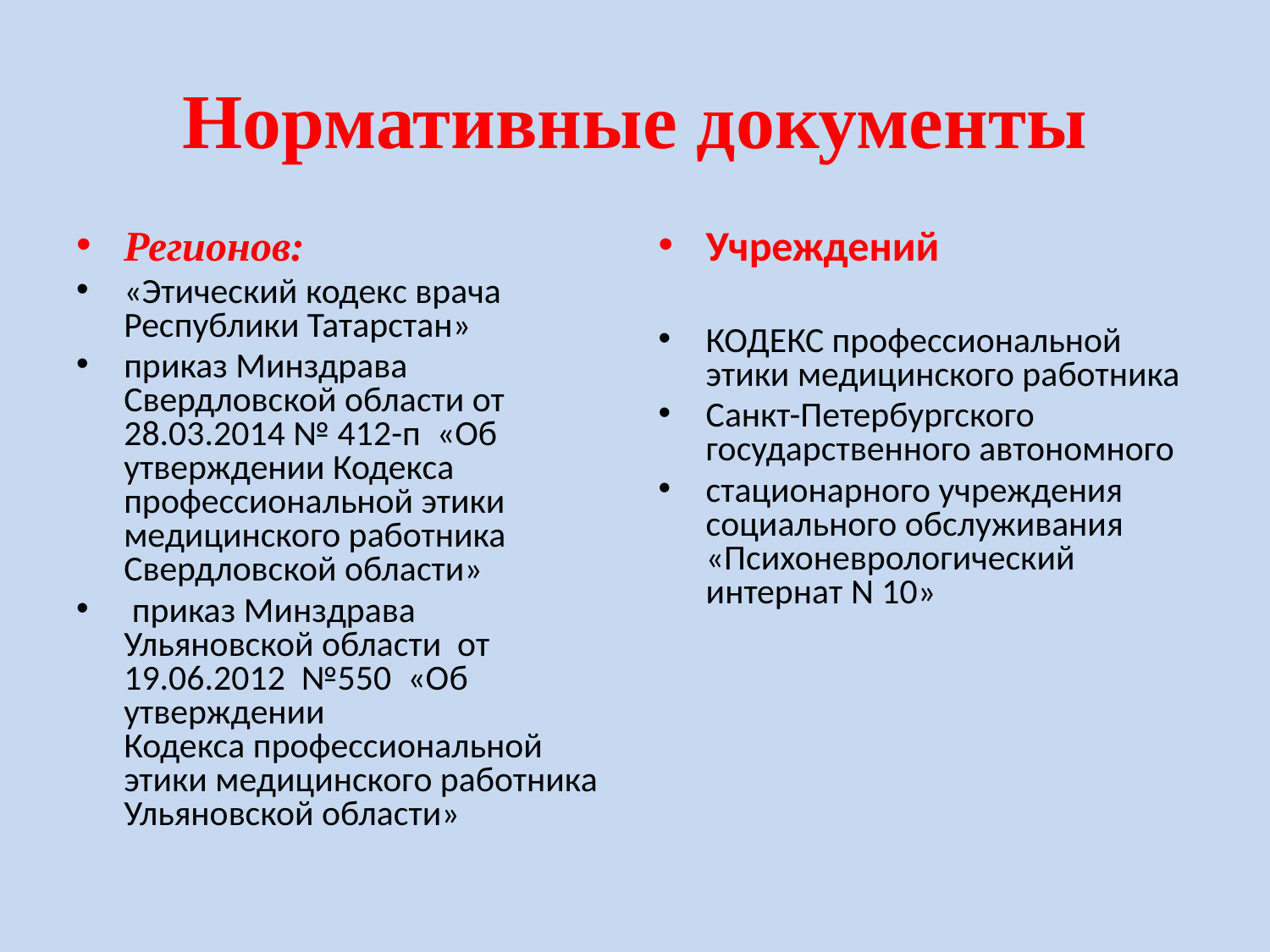

Нормативные документы
Регионов:
«Этический кодекс врача Республики Татарстан»
приказ Минздрава Свердловской области от 28.03.2014 № 412-п  «Об утверждении Кодекса профессиональной этики медицинского работника Свердловской области»
 приказ Минздрава Ульяновской области  от 19.06.2012  №550  «Об утверждении Кодекса профессиональной этики медицинского работника Ульяновской области»

Учреждений

КОДЕКС профессиональной этики медицинского работника
Санкт-Петербургского государственного автономного
стационарного учреждения  социального обслуживания «Психоневрологический интернат N 10»